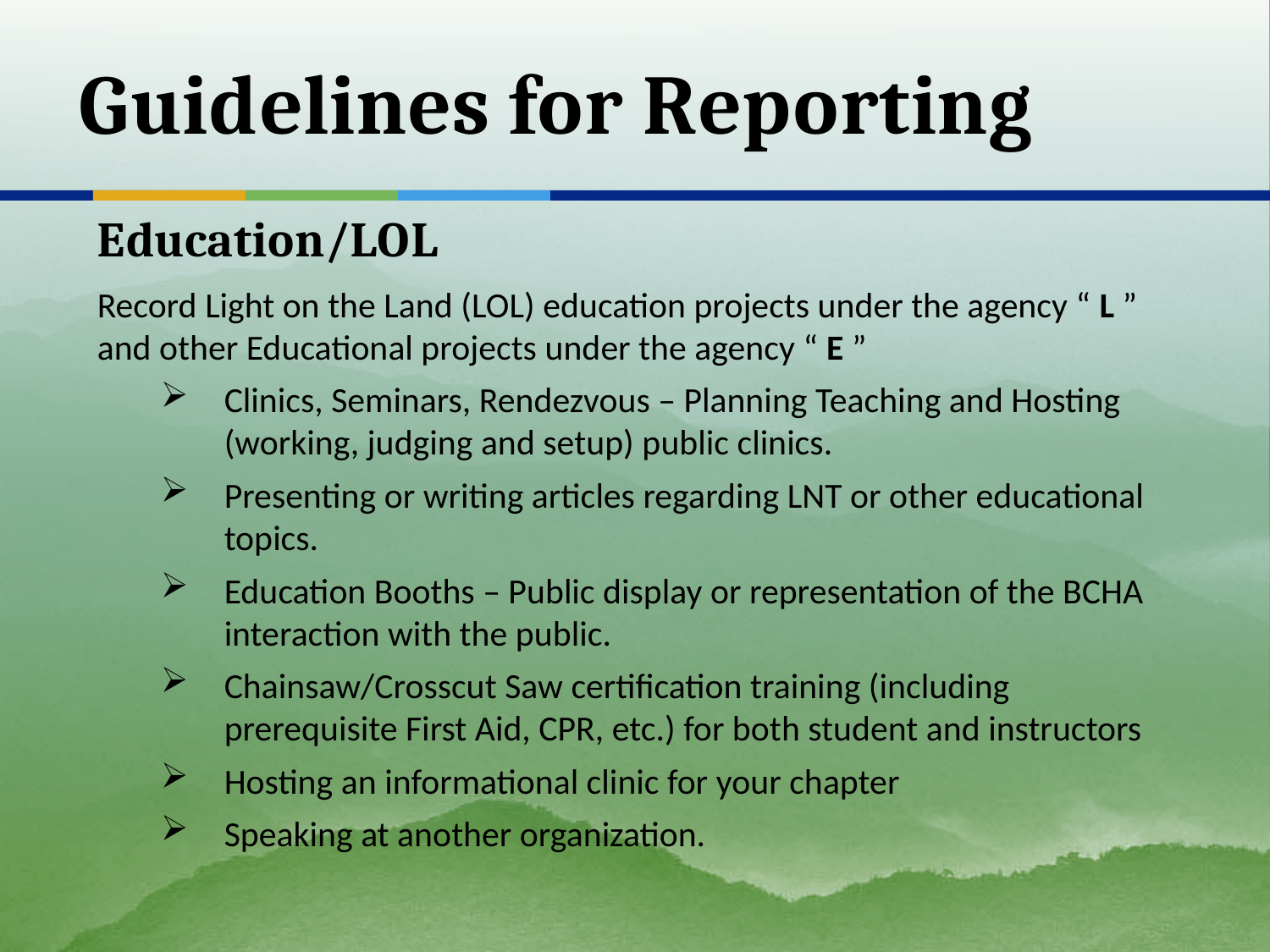

# Guidelines for Reporting
Education/LOL
Record Light on the Land (LOL) education projects under the agency “ L ” and other Educational projects under the agency “ E ”
Clinics, Seminars, Rendezvous – Planning Teaching and Hosting (working, judging and setup) public clinics.
Presenting or writing articles regarding LNT or other educational topics.
Education Booths – Public display or representation of the BCHA interaction with the public.
Chainsaw/Crosscut Saw certification training (including prerequisite First Aid, CPR, etc.) for both student and instructors
Hosting an informational clinic for your chapter
Speaking at another organization.